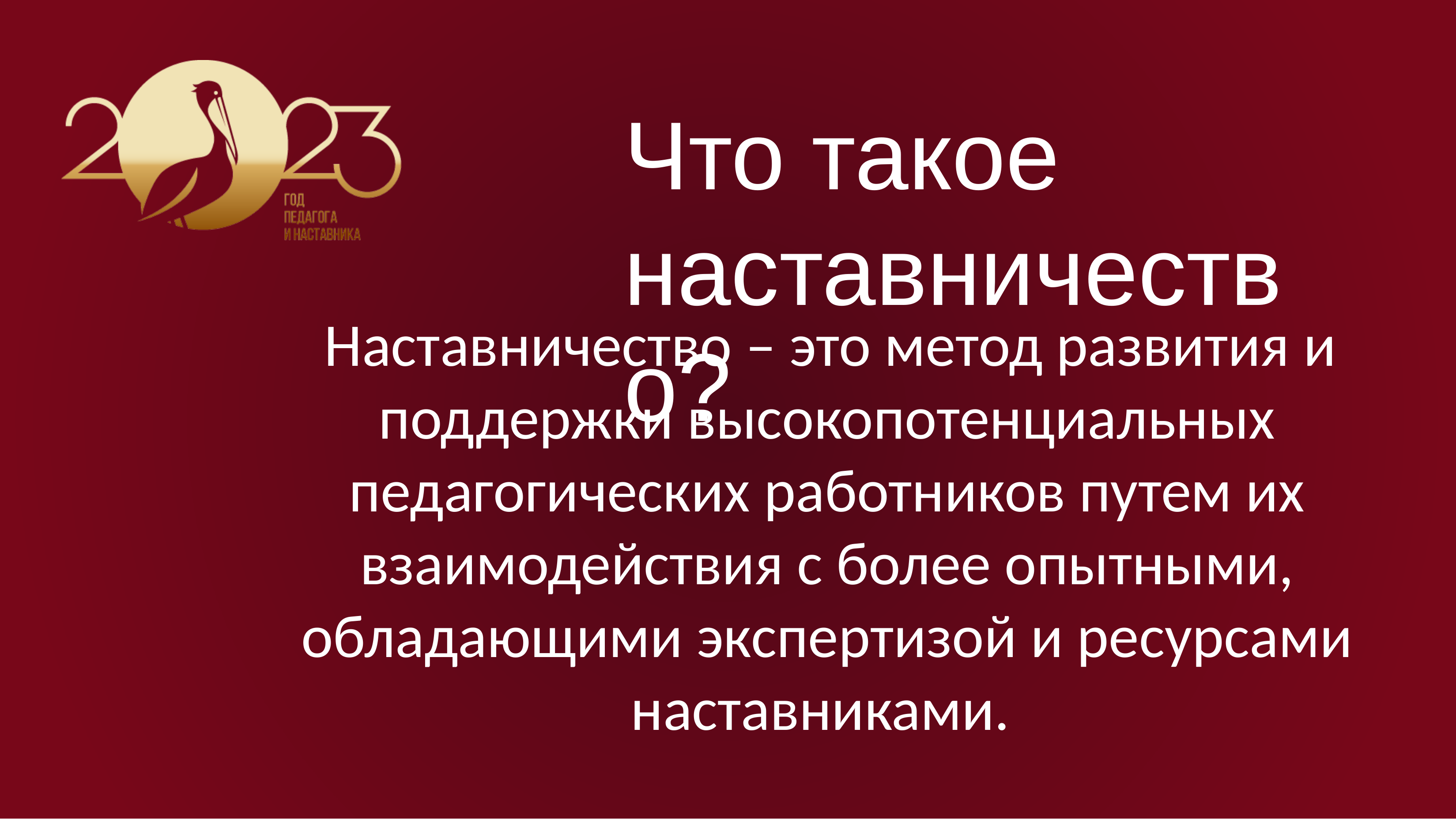

# Что такое наставничество?
 Наставничество – это метод развития и поддержки высокопотенциальных педагогических работников путем их взаимодействия с более опытными, обладающими экспертизой и ресурсами наставниками.